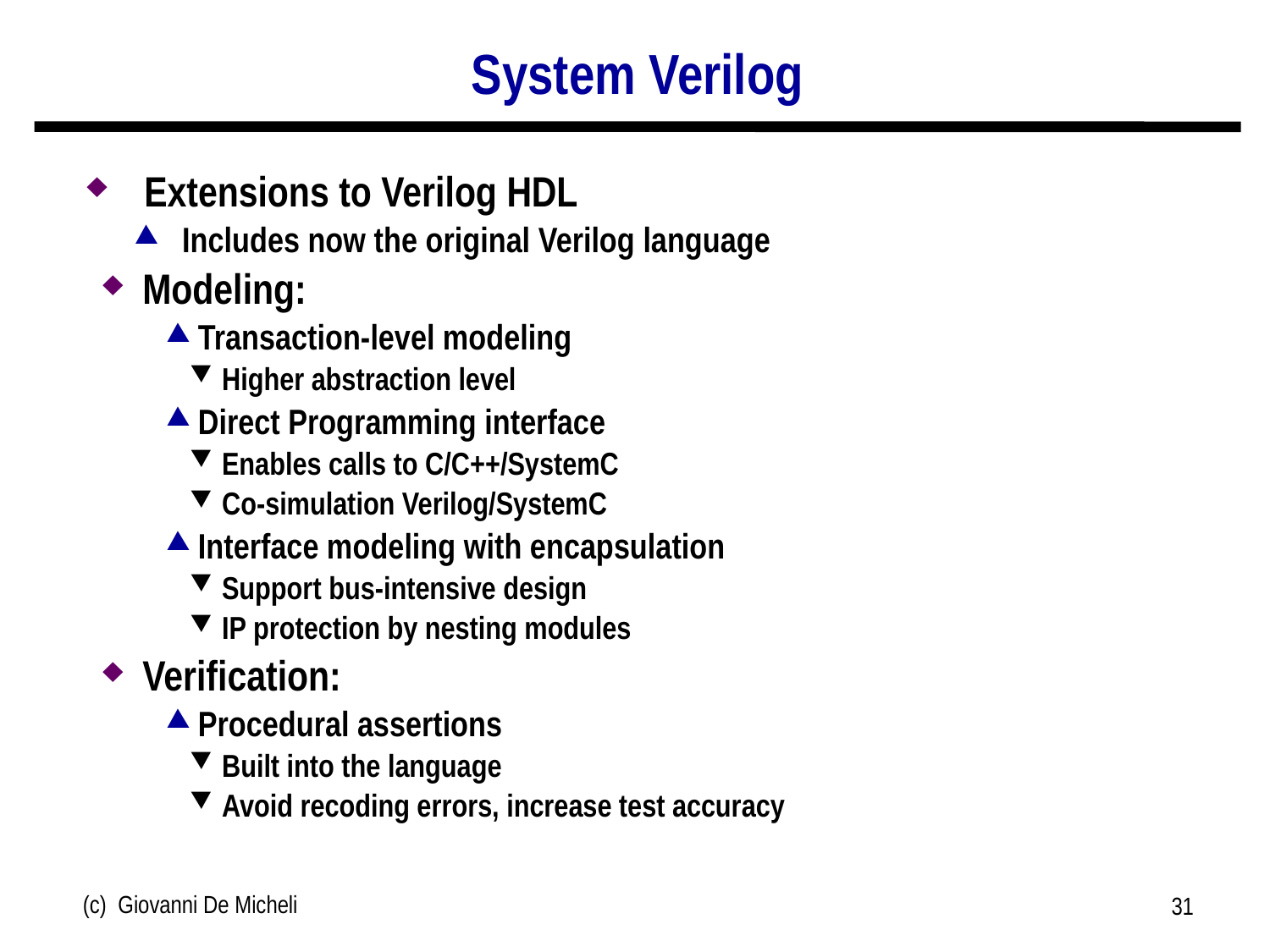

# System Verilog
 Extensions to Verilog HDL
Includes now the original Verilog language
Modeling:
Transaction-level modeling
Higher abstraction level
Direct Programming interface
Enables calls to C/C++/SystemC
Co-simulation Verilog/SystemC
Interface modeling with encapsulation
Support bus-intensive design
IP protection by nesting modules
Verification:
Procedural assertions
Built into the language
Avoid recoding errors, increase test accuracy
(c)  Giovanni De Micheli
31